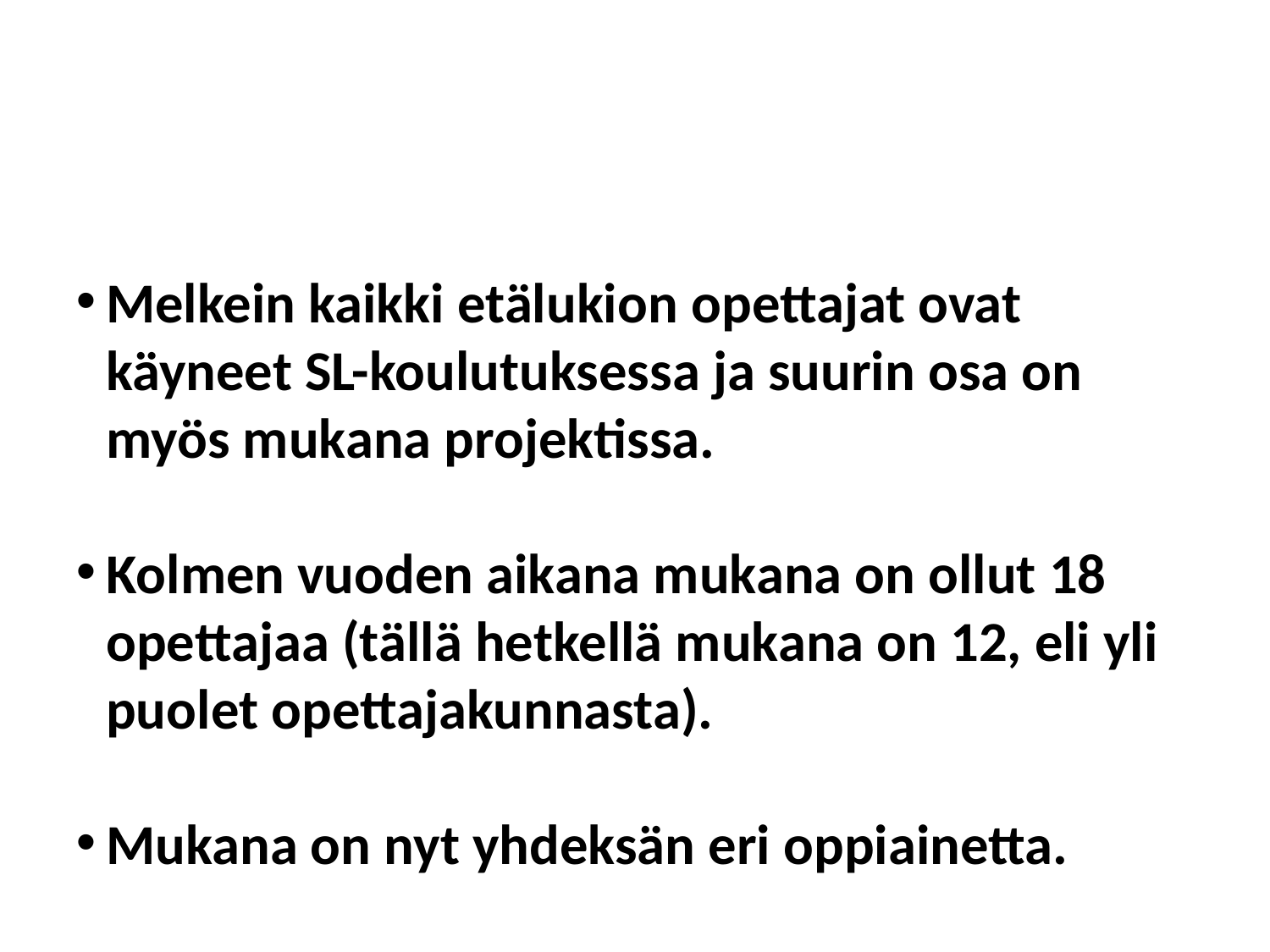

Tämänhetkinen tilanne

Melkein kaikki etälukion opettajat ovat käyneet SL-koulutuksessa ja suurin osa on myös mukana projektissa.

Kolmen vuoden aikana mukana on ollut 18 opettajaa (tällä hetkellä mukana on 12, eli yli puolet opettajakunnasta).

Mukana on nyt yhdeksän eri oppiainetta.